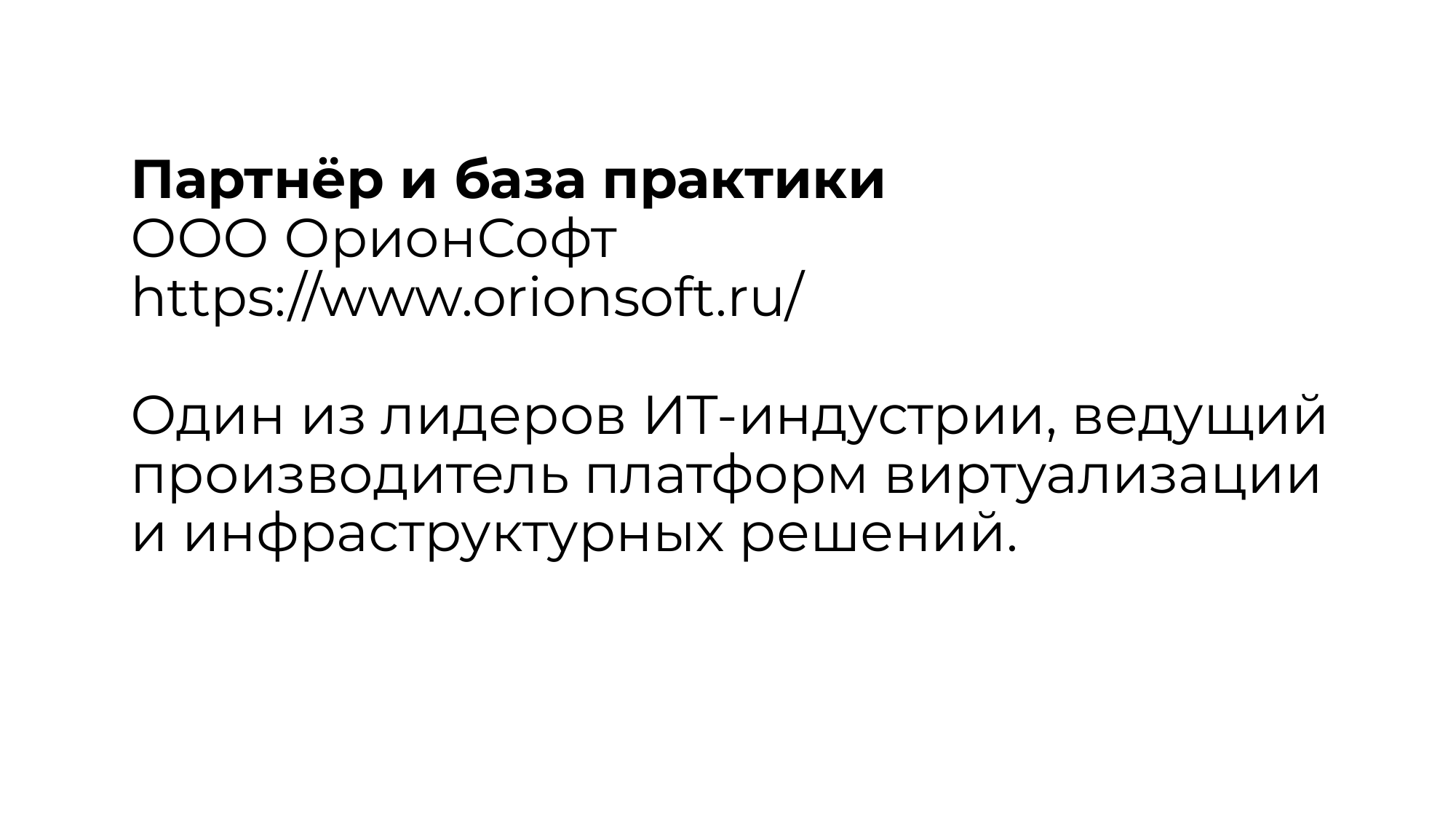

# Партнёр и база практики ООО ОрионСофт https://www.orionsoft.ru/ Один из лидеров ИТ-индустрии, ведущий производитель платформ виртуализации и инфраструктурных решений.